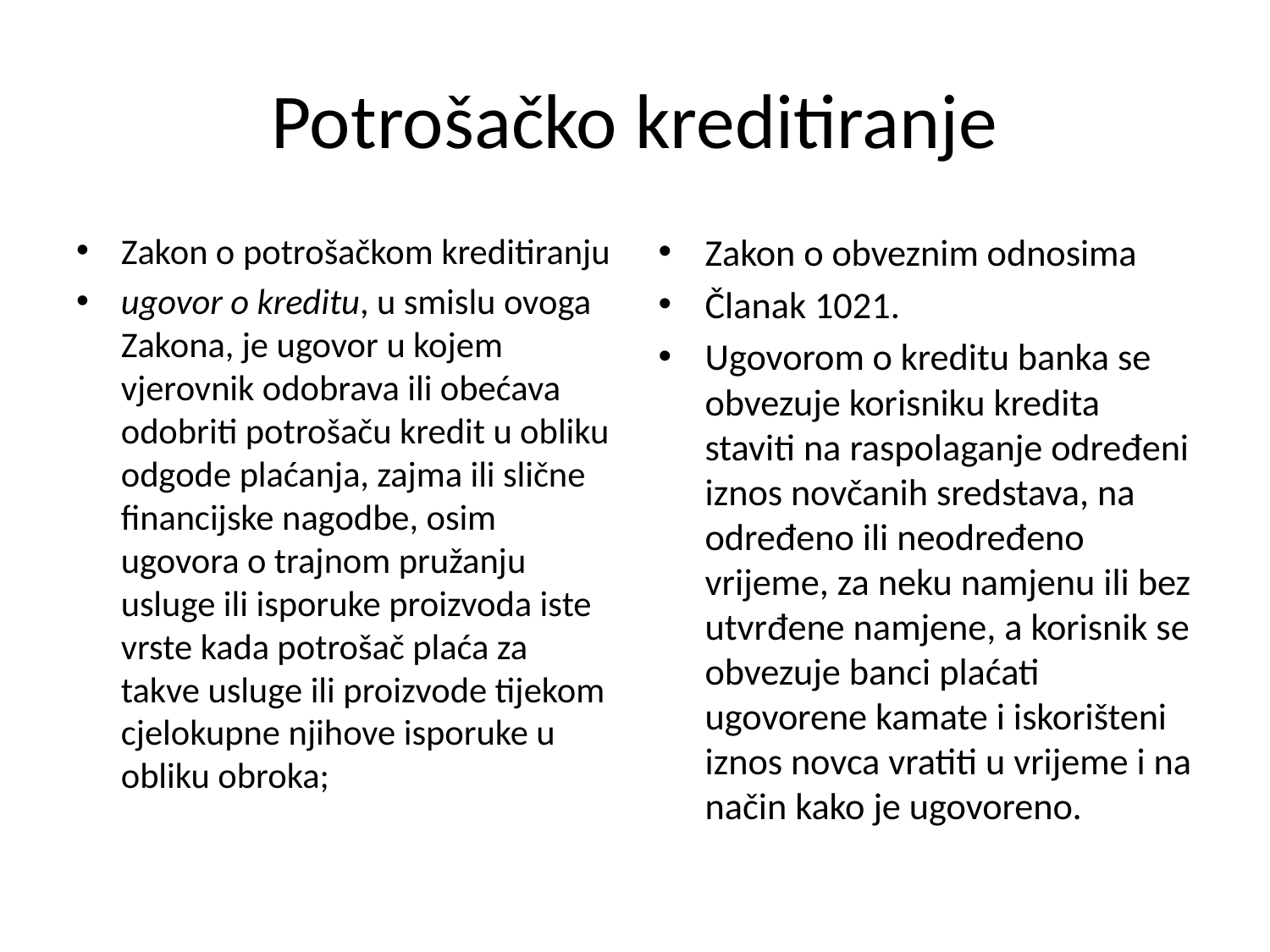

# Potrošačko kreditiranje
Zakon o potrošačkom kreditiranju
ugovor o kreditu, u smislu ovoga Zakona, je ugovor u kojem vjerovnik odobrava ili obećava odobriti potrošaču kredit u obliku odgode plaćanja, zajma ili slične financijske nagodbe, osim ugovora o trajnom pružanju usluge ili isporuke proizvoda iste vrste kada potrošač plaća za takve usluge ili proizvode tijekom cjelokupne njihove isporuke u obliku obroka;
Zakon o obveznim odnosima
Članak 1021.
Ugovorom o kreditu banka se obvezuje korisniku kredita staviti na raspolaganje određeni iznos novčanih sredstava, na odre­đe­no ili neodređeno vrijeme, za neku namjenu ili bez utvrđene na­mjene, a korisnik se obvezuje banci plaćati ugovorene kamate i iskorišteni iznos novca vratiti u vrijeme i na način kako je ugovoreno.